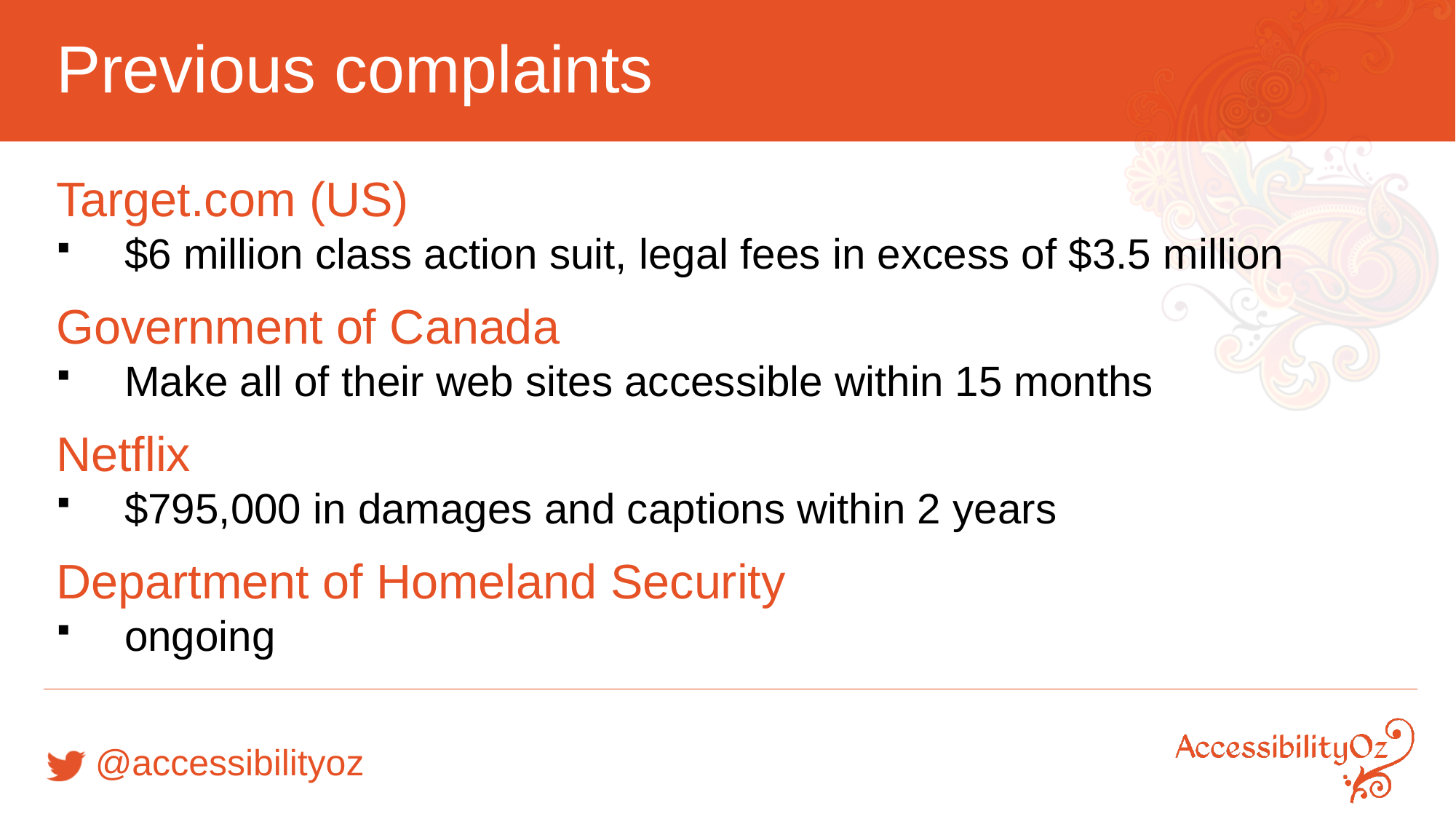

# Previous complaints
Target.com (US)
$6 million class action suit, legal fees in excess of $3.5 million
Government of Canada
Make all of their web sites accessible within 15 months
Netflix
$795,000 in damages and captions within 2 years
Department of Homeland Security
ongoing